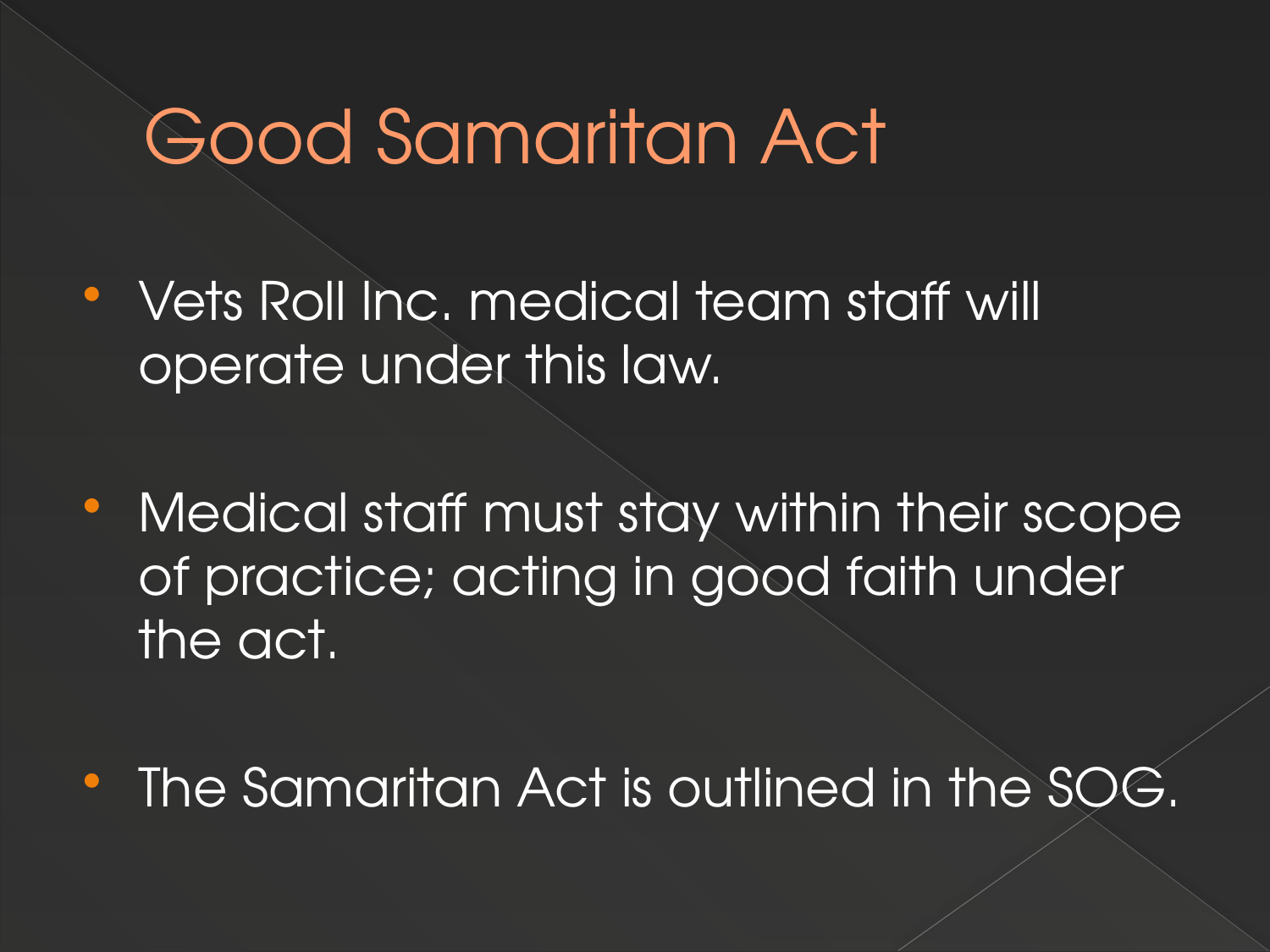

# Good Samaritan Act
Vets Roll Inc. medical team staff will operate under this law.

Medical staff must stay within their scope of practice; acting in good faith under the act.

The Samaritan Act is outlined in the SOG.